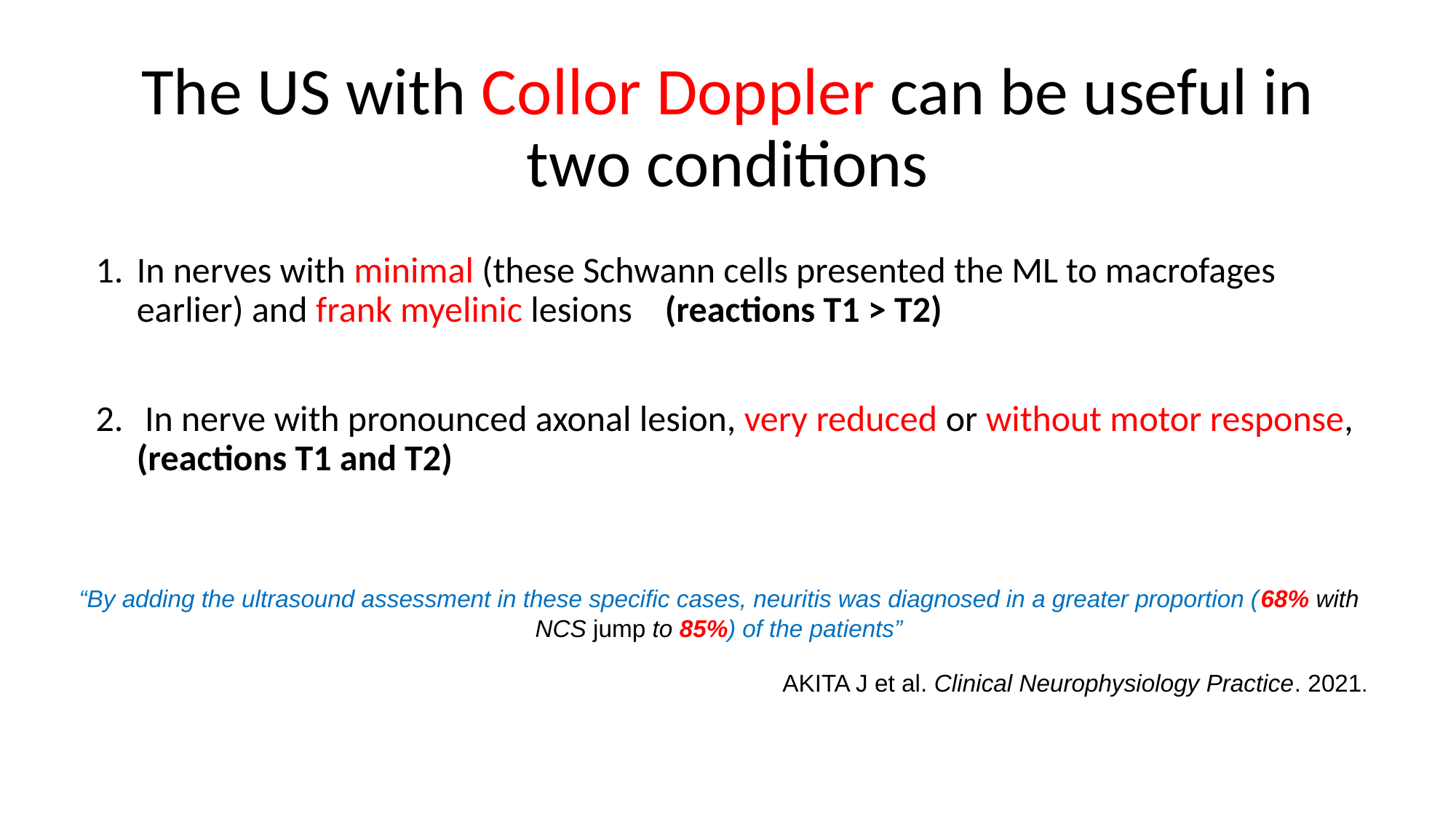

# The US with Collor Doppler can be useful in two conditions
In nerves with minimal (these Schwann cells presented the ML to macrofages earlier) and frank myelinic lesions    (reactions T1 > T2)

 In nerve with pronounced axonal lesion, very reduced or without motor response, (reactions T1 and T2)

“By adding the ultrasound assessment in these specific cases, neuritis was diagnosed in a greater proportion (68% with NCS jump to 85%) of the patients”

AKITA J et al. Clinical Neurophysiology Practice. 2021.